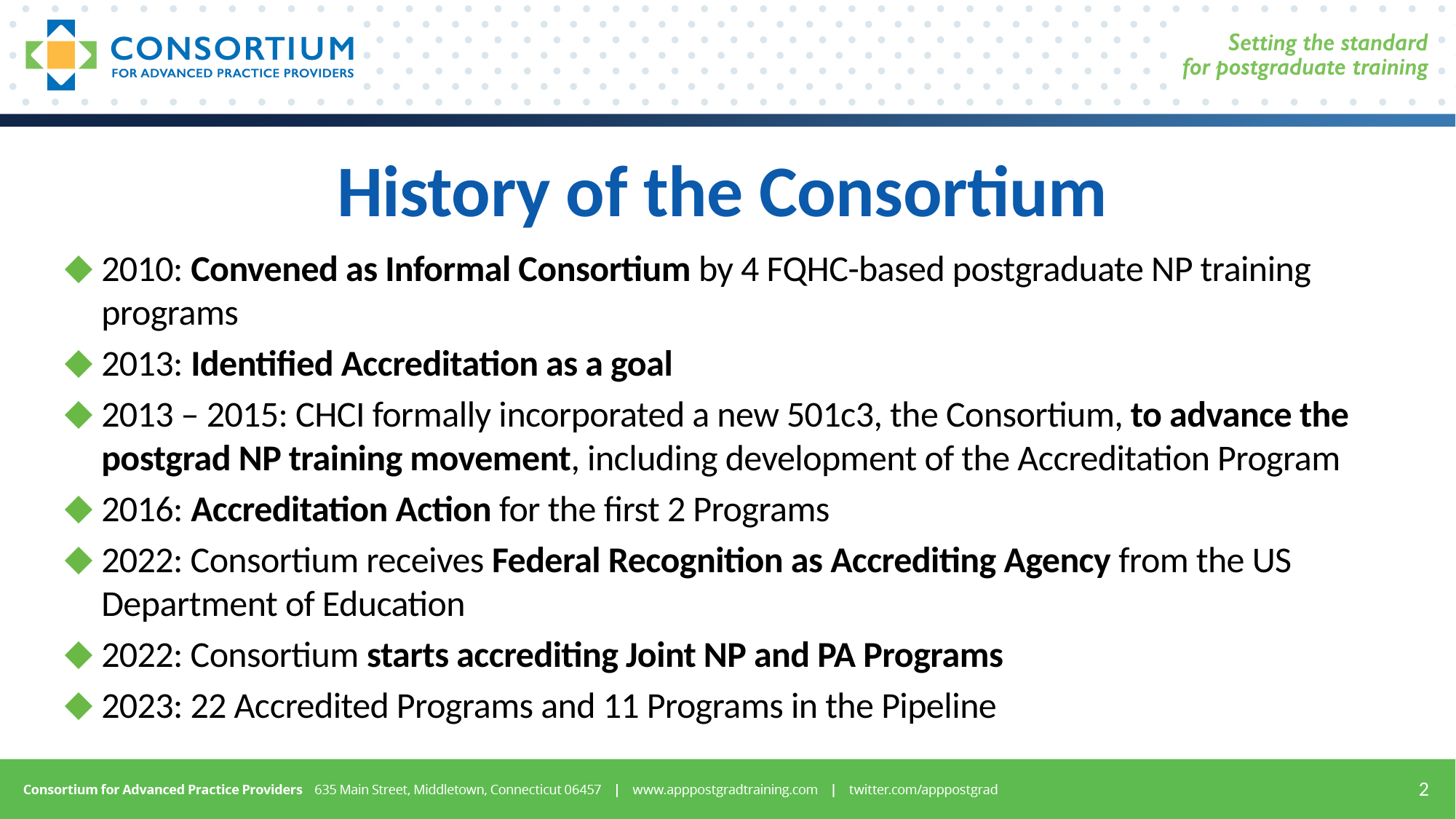

# History of the Consortium
2010: Convened as Informal Consortium by 4 FQHC-based postgraduate NP training programs
2013: Identified Accreditation as a goal
2013 – 2015: CHCI formally incorporated a new 501c3, the Consortium, to advance the postgrad NP training movement, including development of the Accreditation Program
2016: Accreditation Action for the first 2 Programs
2022: Consortium receives Federal Recognition as Accrediting Agency from the US Department of Education
2022: Consortium starts accrediting Joint NP and PA Programs
2023: 22 Accredited Programs and 11 Programs in the Pipeline
2